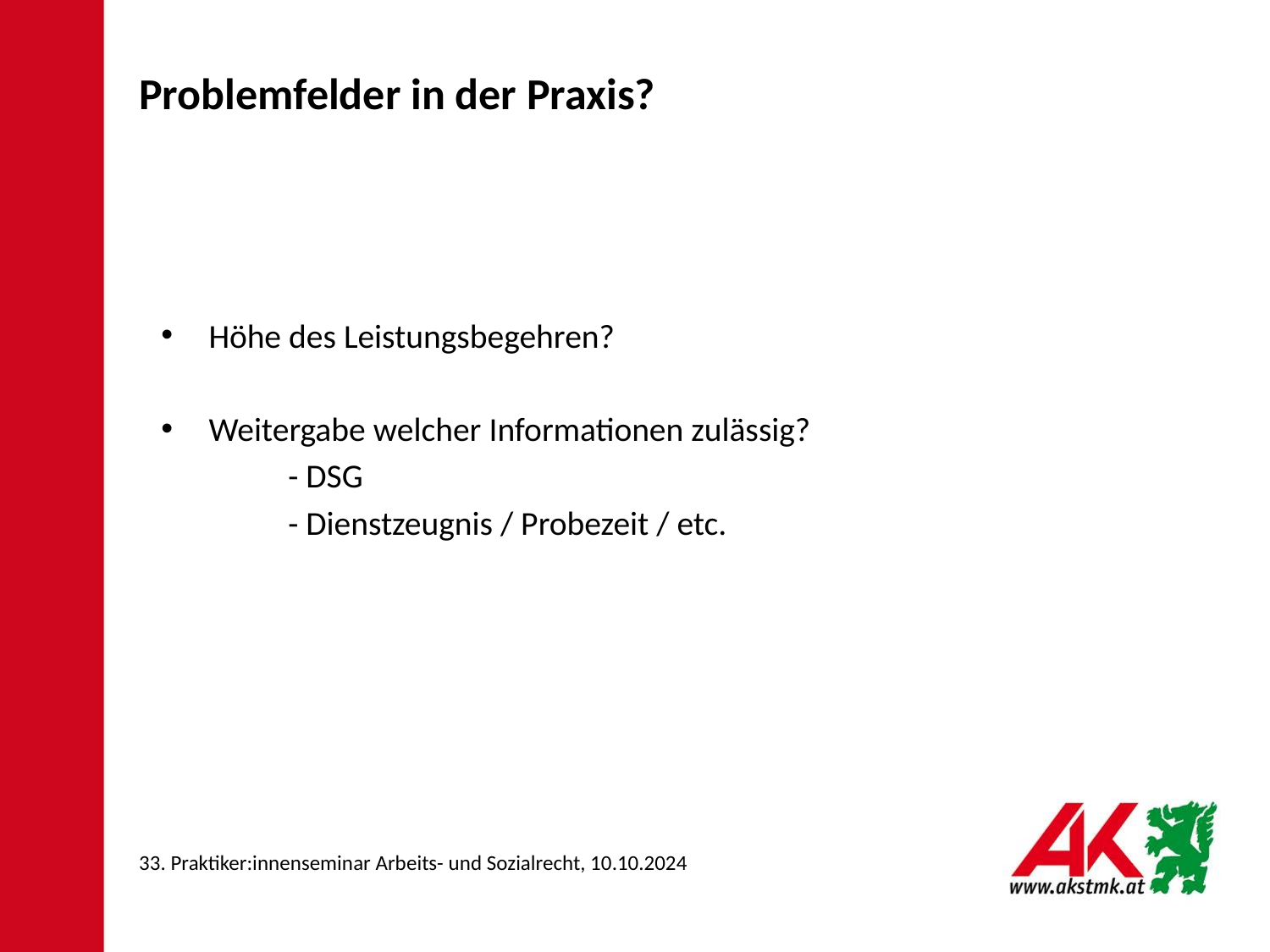

Problemfelder in der Praxis?
Höhe des Leistungsbegehren?

Weitergabe welcher Informationen zulässig?
	- DSG
	- Dienstzeugnis / Probezeit / etc.
33. Praktiker:innenseminar Arbeits- und Sozialrecht, 10.10.2024

20